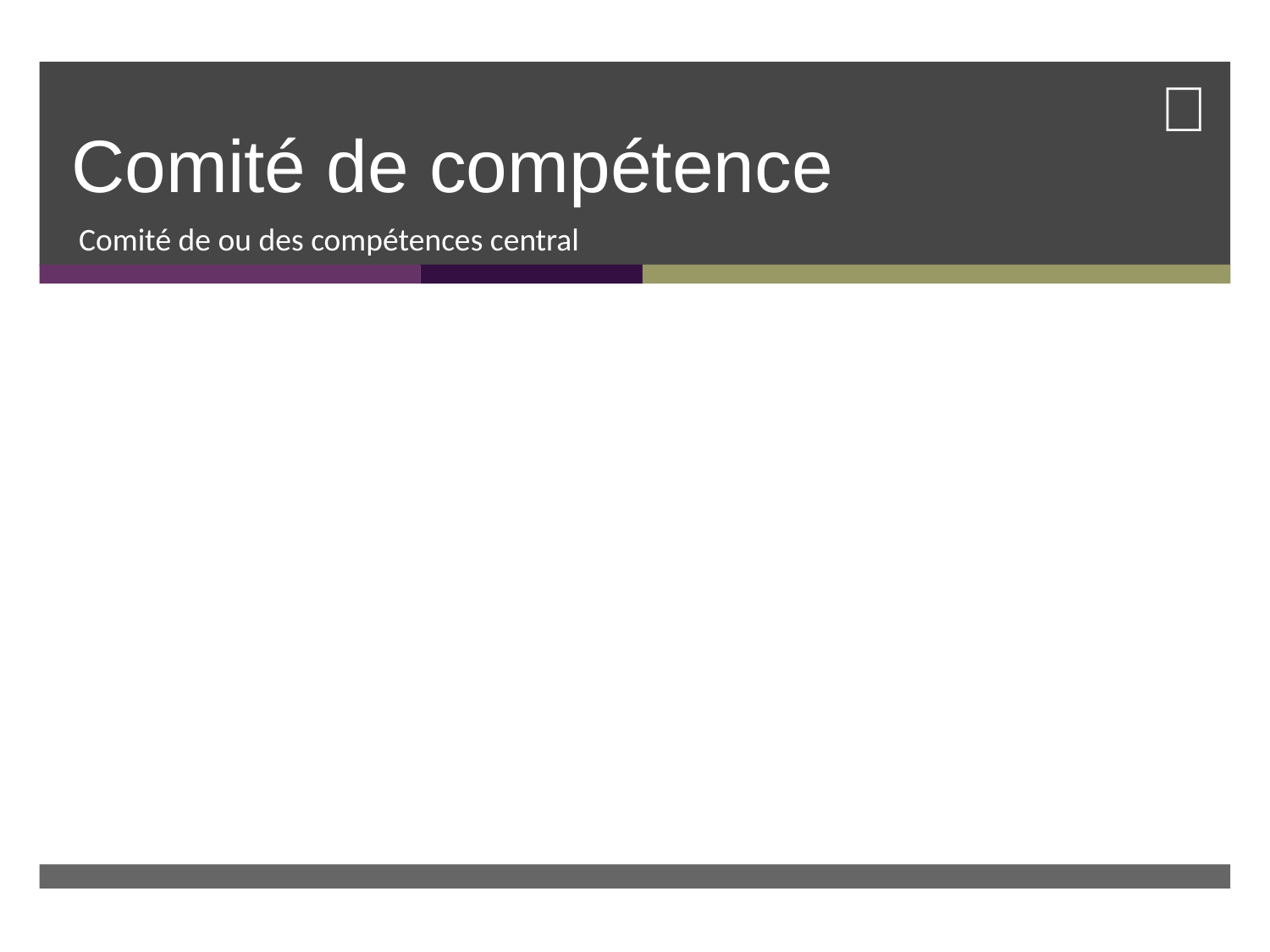

# Comité de compétence
Comité de ou des compétences central